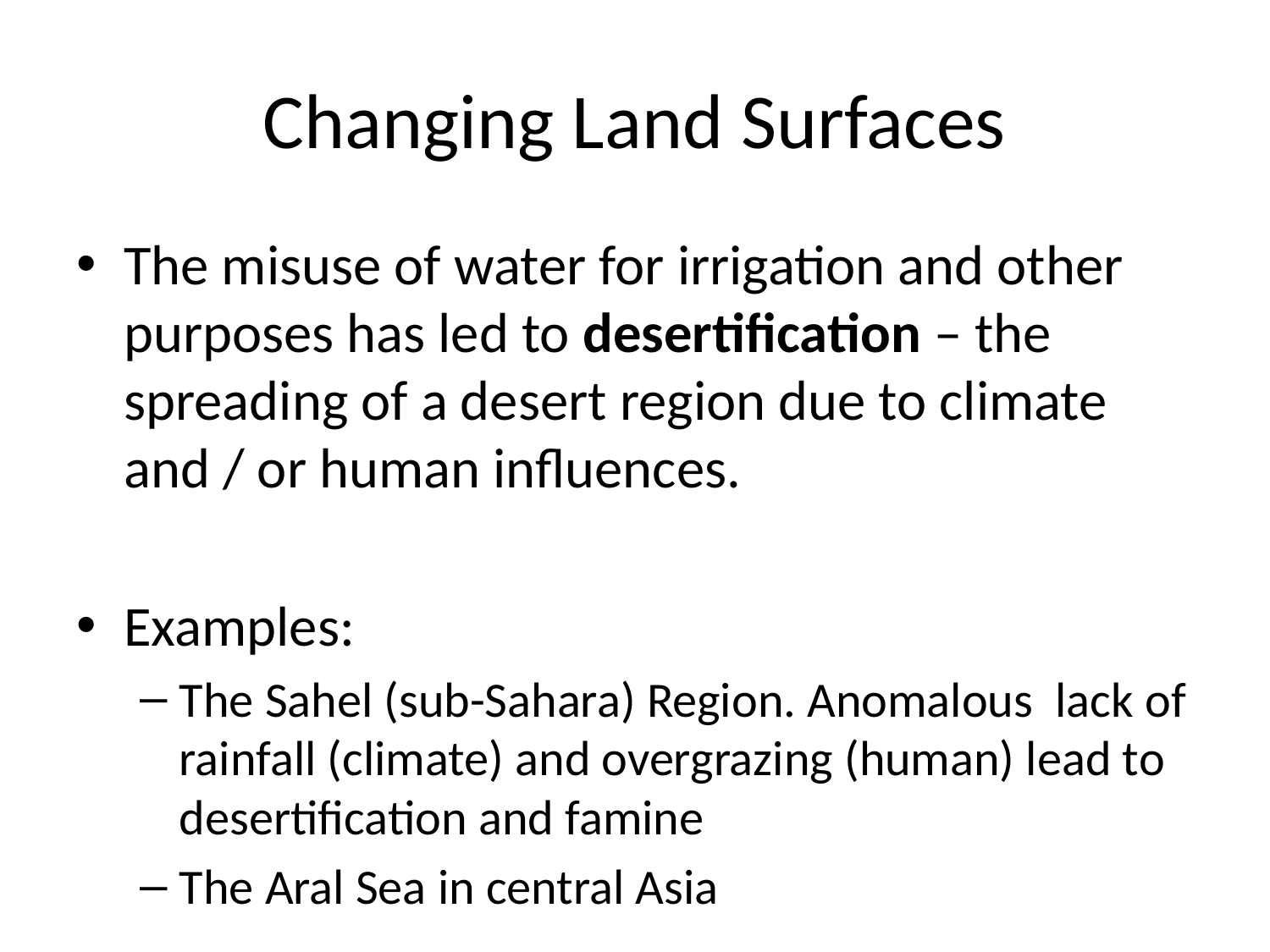

# Changing Land Surfaces
The misuse of water for irrigation and other purposes has led to desertification – the spreading of a desert region due to climate and / or human influences.

Examples:
The Sahel (sub-Sahara) Region. Anomalous  lack of rainfall (climate) and overgrazing (human) lead to desertification and famine
The Aral Sea in central Asia